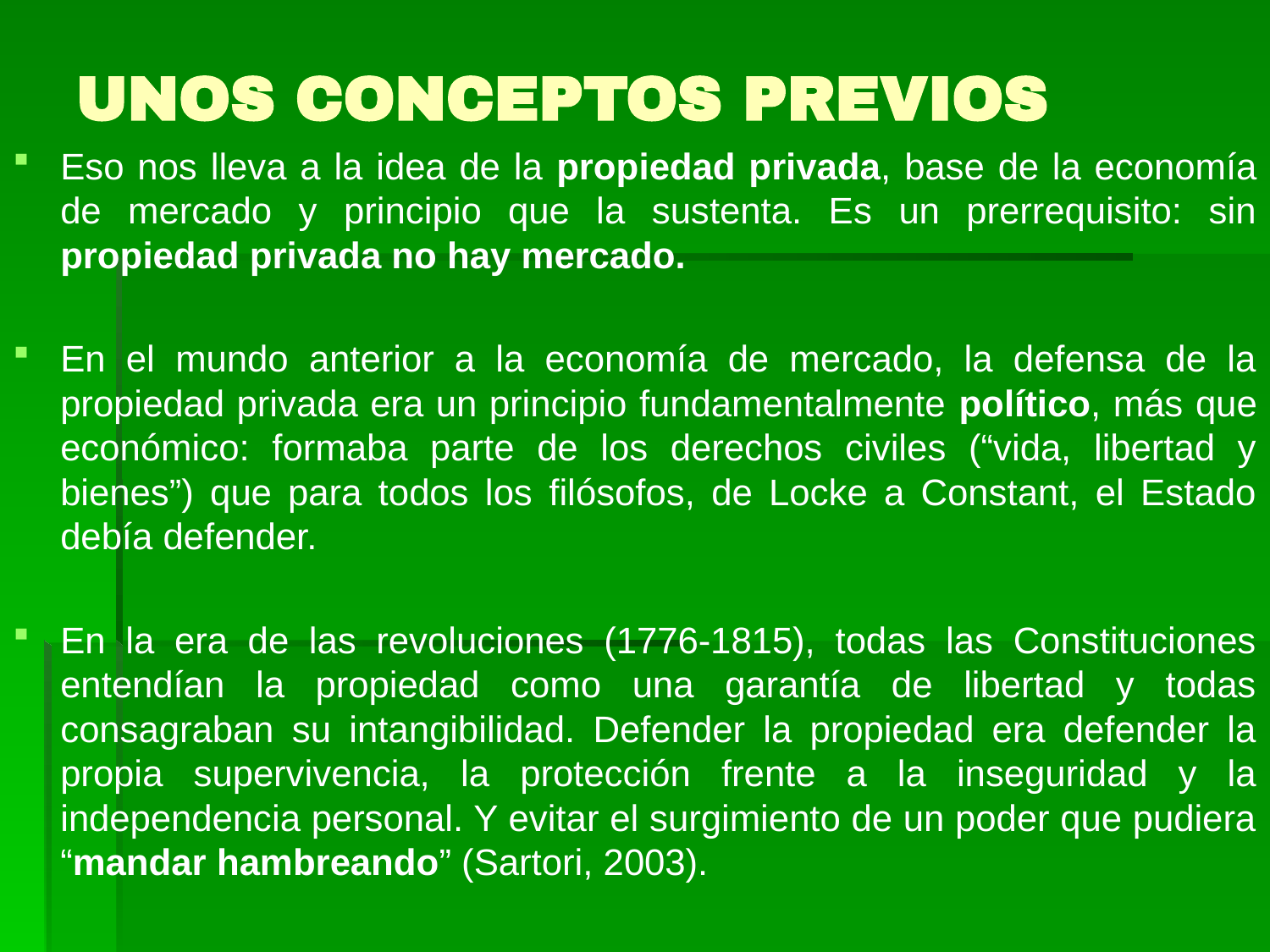

# UNOS CONCEPTOS PREVIOS
Eso nos lleva a la idea de la propiedad privada, base de la economía de mercado y principio que la sustenta. Es un prerrequisito: sin propiedad privada no hay mercado.

En el mundo anterior a la economía de mercado, la defensa de la propiedad privada era un principio fundamentalmente político, más que económico: formaba parte de los derechos civiles (“vida, libertad y bienes”) que para todos los filósofos, de Locke a Constant, el Estado debía defender.

En la era de las revoluciones (1776-1815), todas las Constituciones entendían la propiedad como una garantía de libertad y todas consagraban su intangibilidad. Defender la propiedad era defender la propia supervivencia, la protección frente a la inseguridad y la independencia personal. Y evitar el surgimiento de un poder que pudiera “mandar hambreando” (Sartori, 2003).